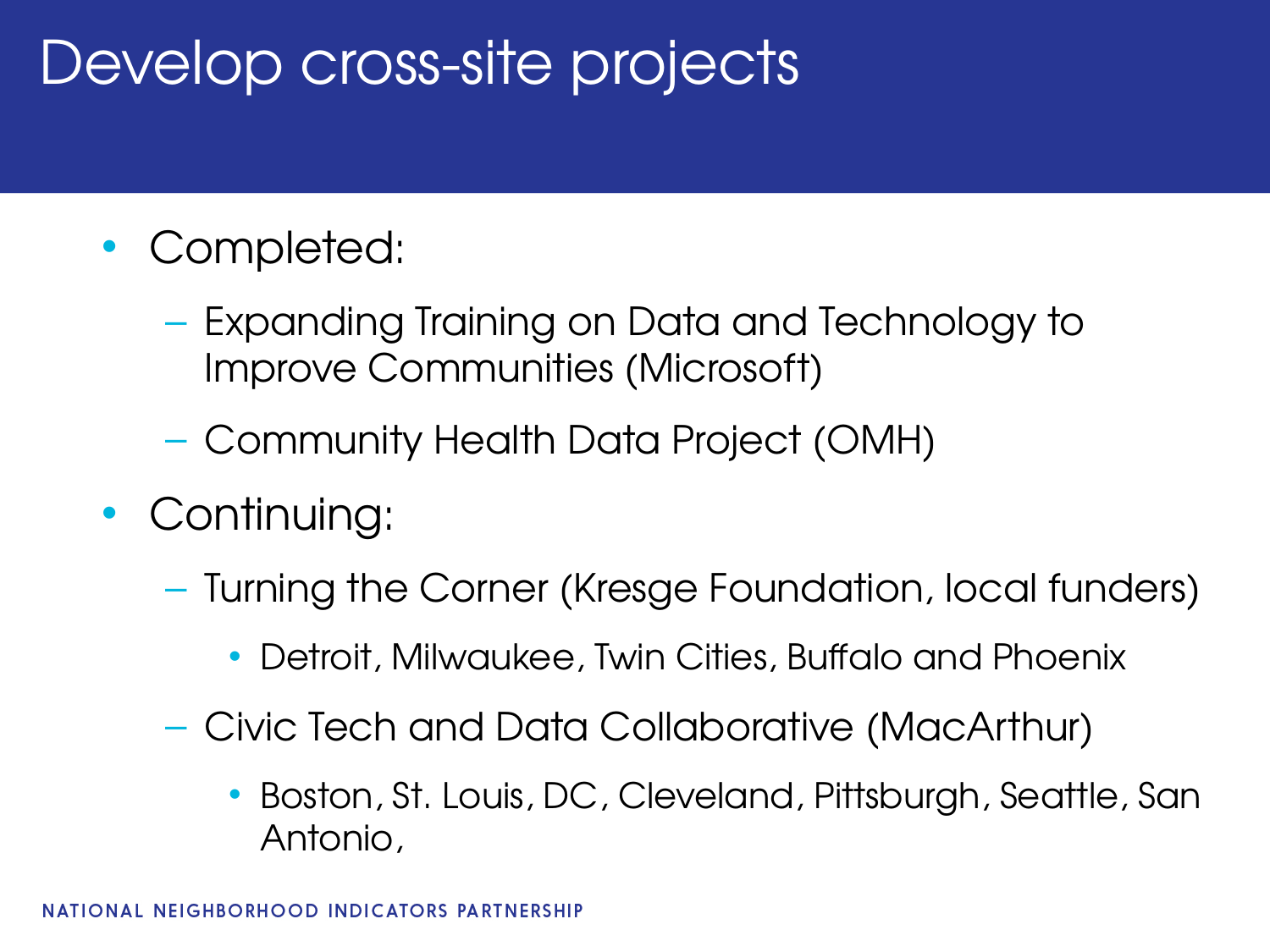

# Develop cross-site projects
Completed:
Expanding Training on Data and Technology to Improve Communities (Microsoft)
Community Health Data Project (OMH)
Continuing:
Turning the Corner (Kresge Foundation, local funders)
Detroit, Milwaukee, Twin Cities, Buffalo and Phoenix
Civic Tech and Data Collaborative (MacArthur)
Boston, St. Louis, DC, Cleveland, Pittsburgh, Seattle, San Antonio,